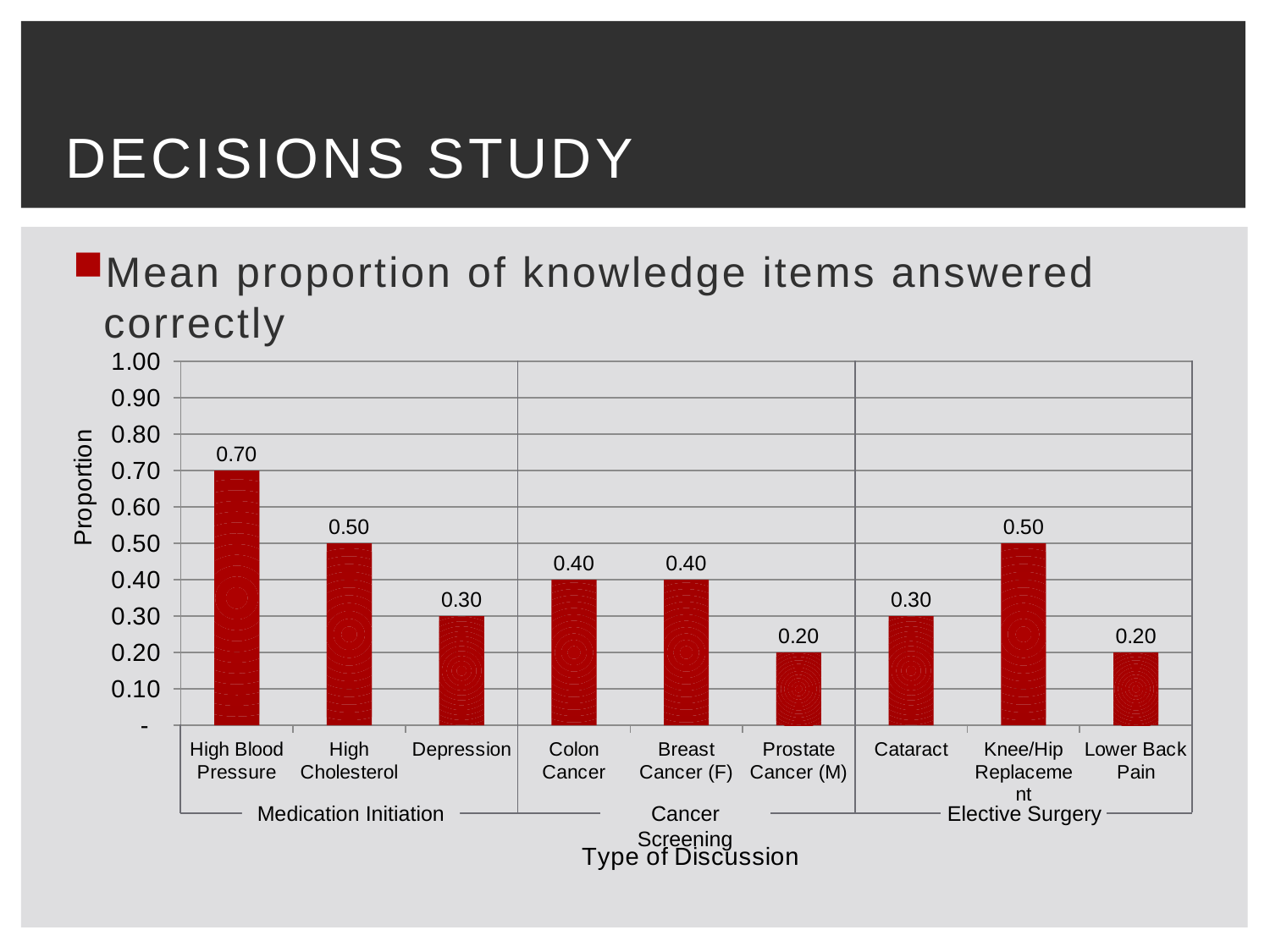

# Decisions study
Mean proportion of knowledge items answered correctly

### Chart

| Category | Series 1 |
|---|---|
| High Blood Pressure | 0.7000000000000001 |
| High Cholesterol | 0.5 |
| Depression | 0.30000000000000004 |
| Colon Cancer | 0.4 |
| Breast Cancer (F) | 0.4 |
| Prostate Cancer (M) | 0.2 |
| Cataract | 0.30000000000000004 |
| Knee/Hip Replacement | 0.5 |
| Lower Back Pain | 0.2 |
Medication Initiation
Cancer Screening
Elective Surgery